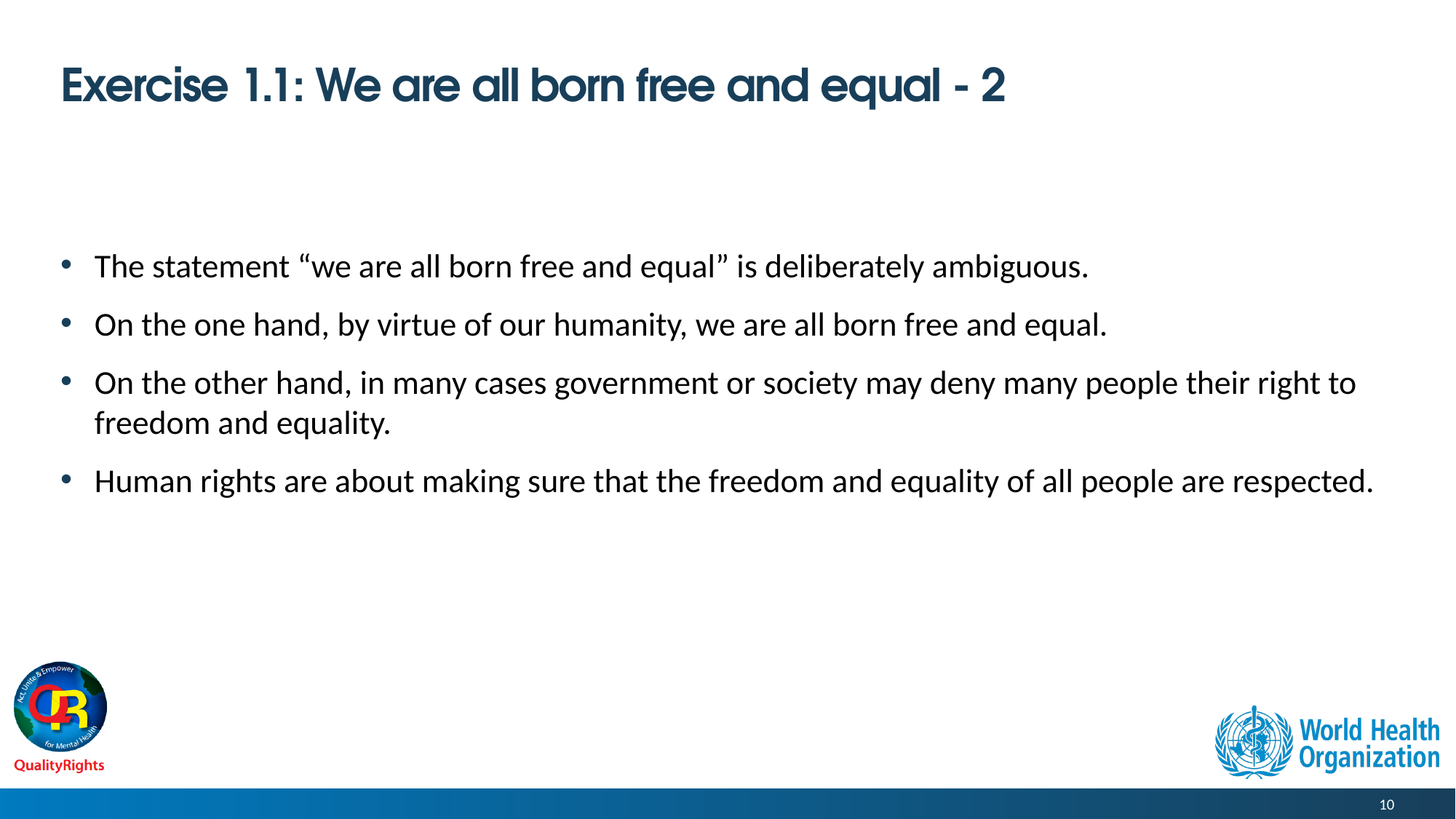

# Exercise 1.1: We are all born free and equal - 2

The statement “we are all born free and equal” is deliberately ambiguous.
On the one hand, by virtue of our humanity, we are all born free and equal.
On the other hand, in many cases government or society may deny many people their right to freedom and equality.
Human rights are about making sure that the freedom and equality of all people are respected.

10